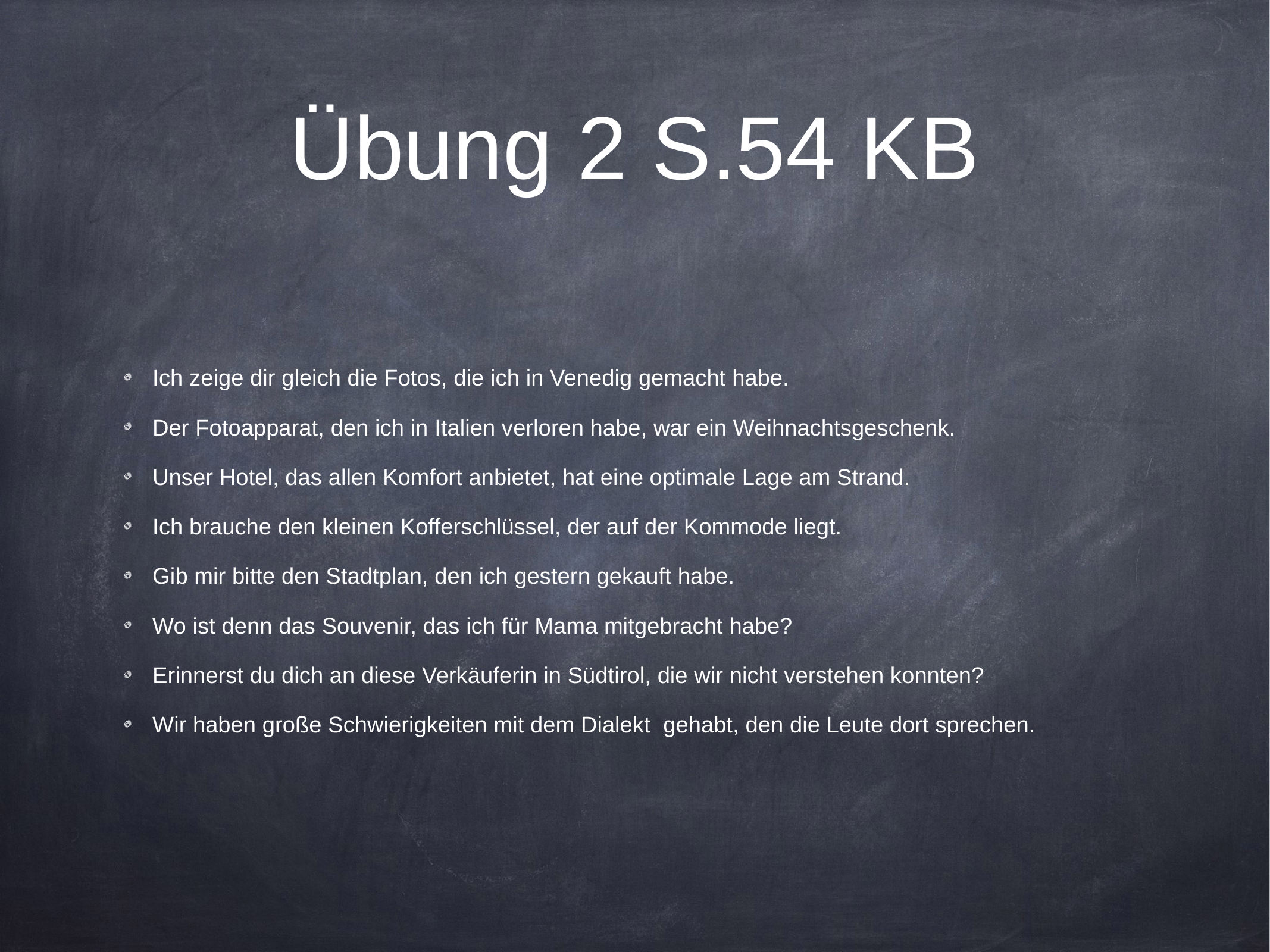

# Übung 2 S.54 KB
Ich zeige dir gleich die Fotos, die ich in Venedig gemacht habe.
Der Fotoapparat, den ich in Italien verloren habe, war ein Weihnachtsgeschenk.
Unser Hotel, das allen Komfort anbietet, hat eine optimale Lage am Strand.
Ich brauche den kleinen Kofferschlüssel, der auf der Kommode liegt.
Gib mir bitte den Stadtplan, den ich gestern gekauft habe.
Wo ist denn das Souvenir, das ich für Mama mitgebracht habe?
Erinnerst du dich an diese Verkäuferin in Südtirol, die wir nicht verstehen konnten?
Wir haben große Schwierigkeiten mit dem Dialekt  gehabt, den die Leute dort sprechen.